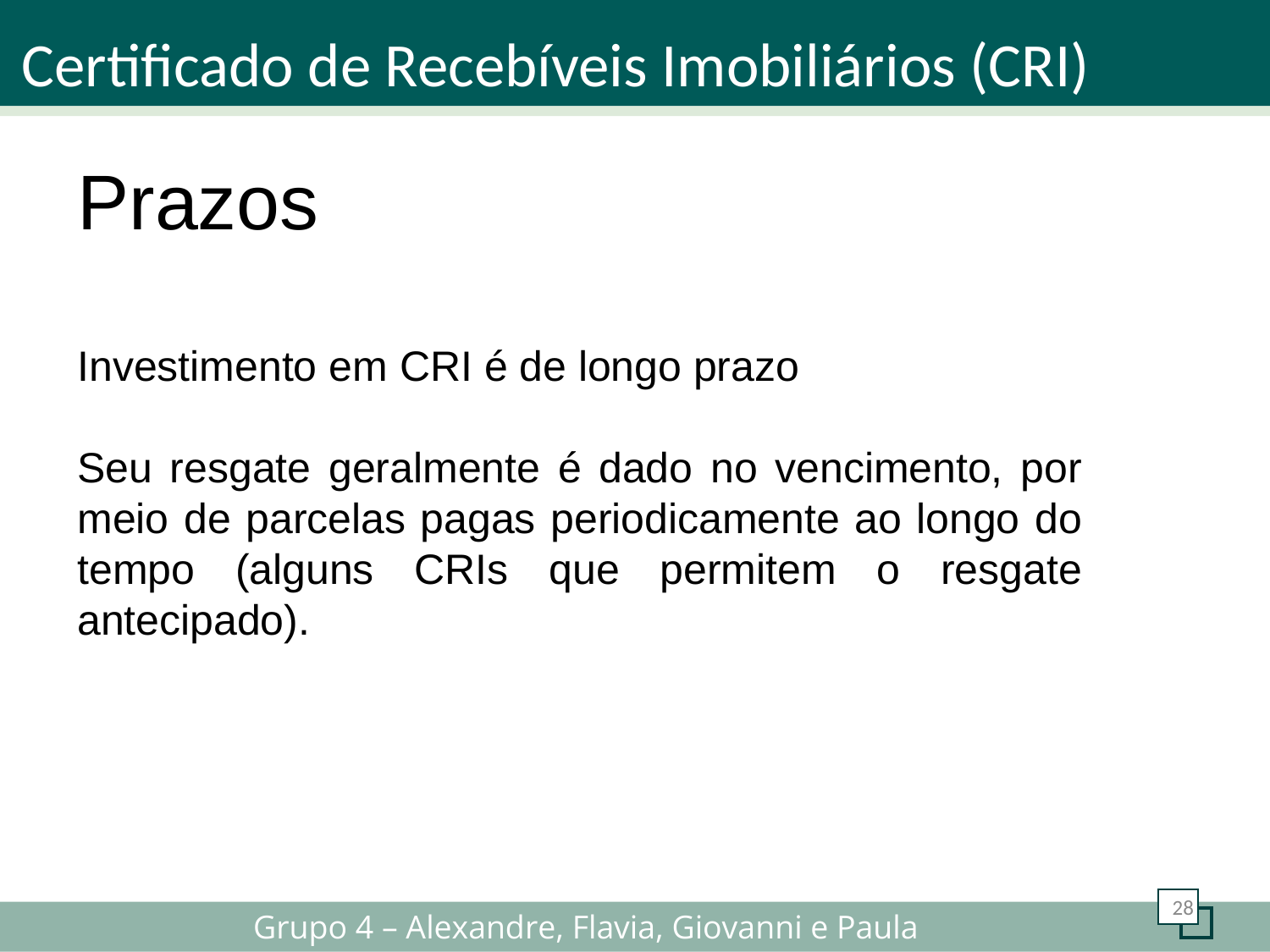

Certificado de Recebíveis Imobiliários (CRI)

Prazos

Investimento em CRI é de longo prazo

Seu resgate geralmente é dado no vencimento, por meio de parcelas pagas periodicamente ao longo do tempo (alguns CRIs que permitem o resgate antecipado).

28

Grupo 4 – Alexandre, Flavia, Giovanni e Paula